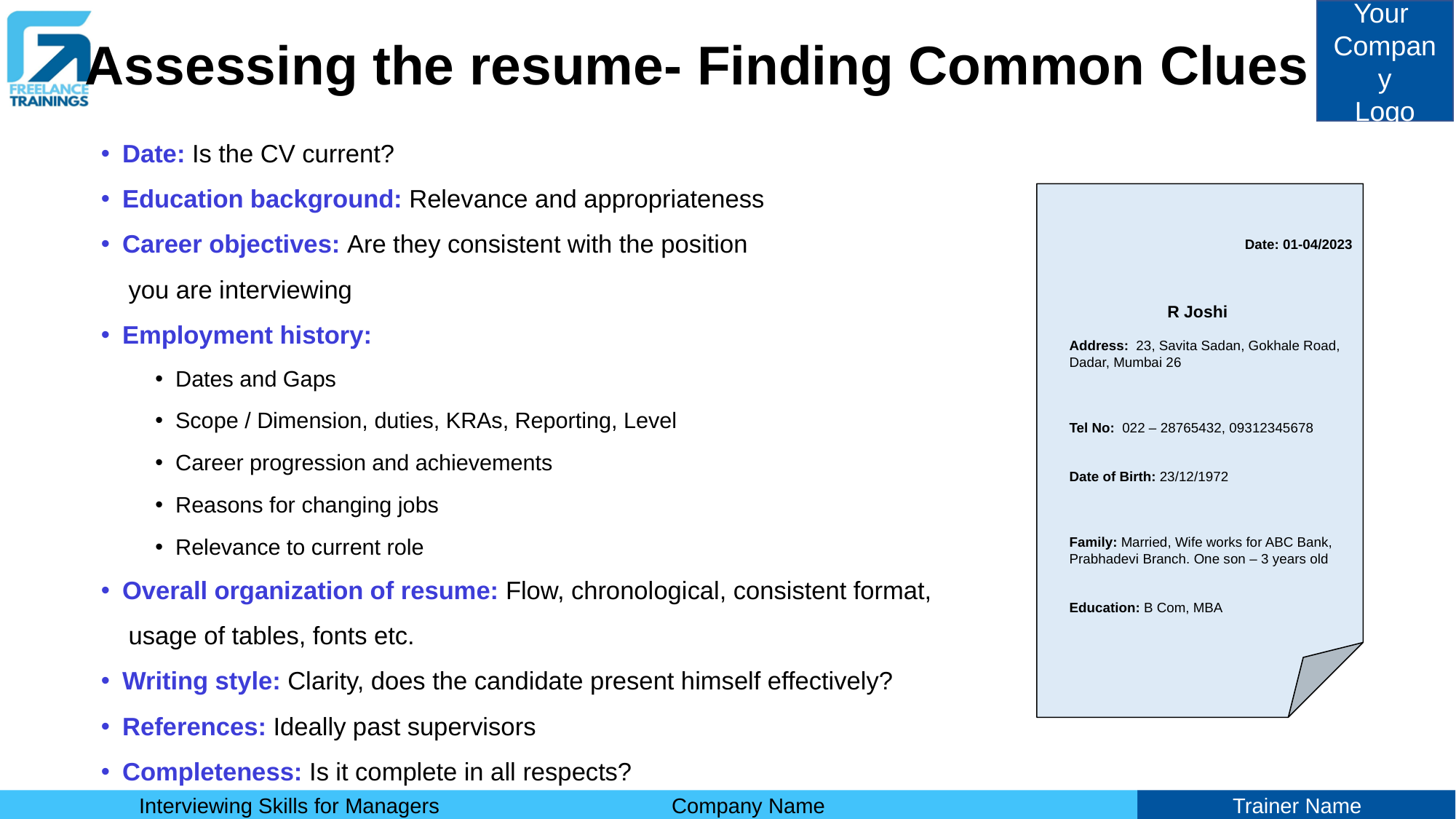

# Assessing the resume- Finding Common Clues
Date: Is the CV current?
Education background: Relevance and appropriateness
Career objectives: Are they consistent with the position
    you are interviewing
Employment history:
Dates and Gaps
Scope / Dimension, duties, KRAs, Reporting, Level
Career progression and achievements
Reasons for changing jobs
Relevance to current role
Overall organization of resume: Flow, chronological, consistent format,
    usage of tables, fonts etc.
Writing style: Clarity, does the candidate present himself effectively?
References: Ideally past supervisors
Completeness: Is it complete in all respects?
Date: 01-04/2023

R Joshi

Address:  23, Savita Sadan, Gokhale Road, Dadar, Mumbai 26

Tel No:  022 – 28765432, 09312345678

Date of Birth: 23/12/1972

Family: Married, Wife works for ABC Bank, Prabhadevi Branch. One son – 3 years old

Education: B Com, MBA